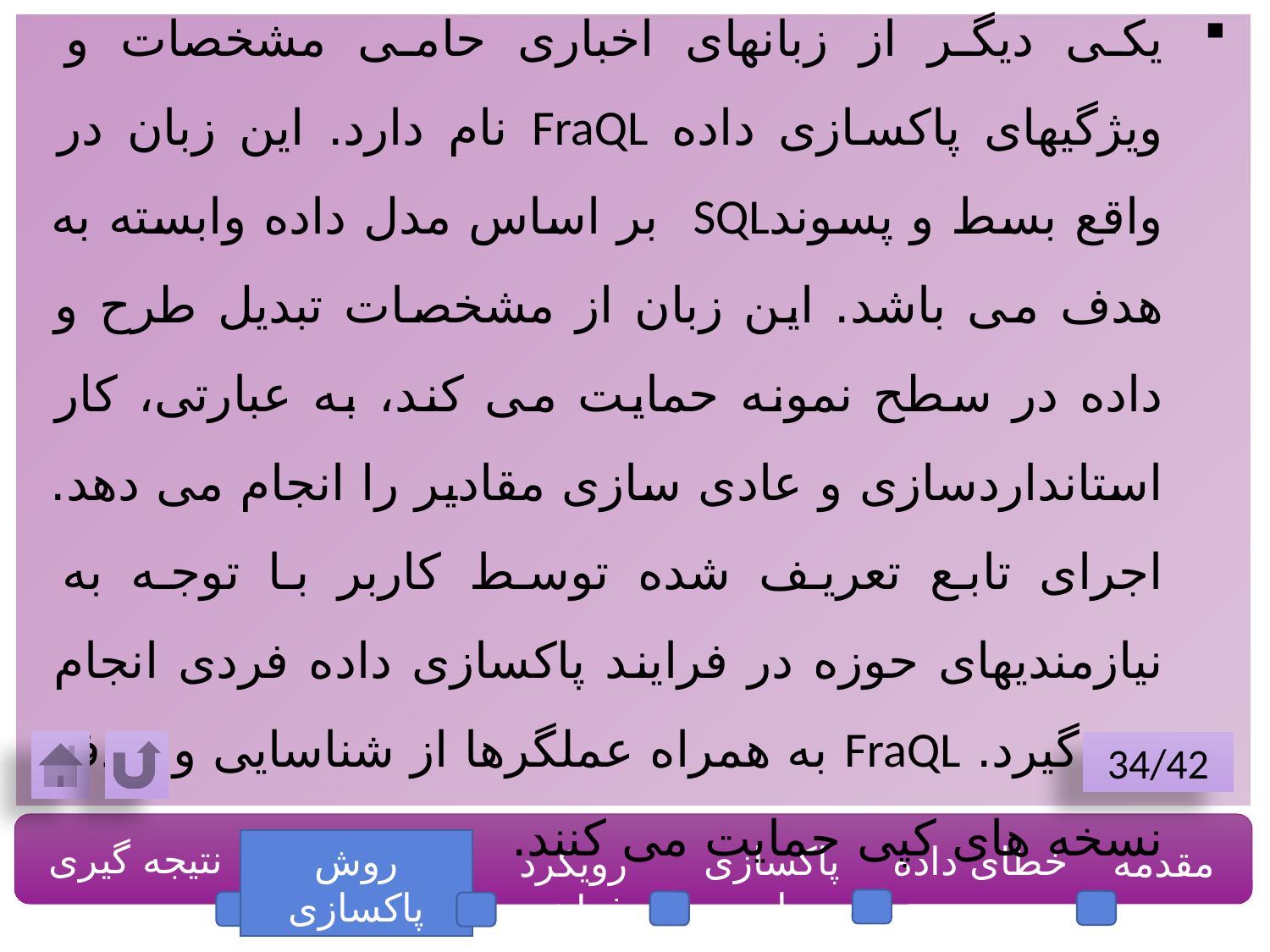

FraQL
یکی دیگر از زبانهای اخباری حامی مشخصات و ویژگیهای پاکسازی داده FraQL نام دارد. این زبان در واقع بسط و پسوندSQL  بر اساس مدل داده وابسته به هدف می باشد. این زبان از مشخصات تبدیل طرح و داده در سطح نمونه حمایت می کند، به عبارتی، کار استانداردسازی و عادی سازی مقادیر را انجام می دهد. اجرای تابع تعریف شده توسط کاربر با توجه به نیازمندیهای حوزه در فرایند پاکسازی داده فردی انجام می گیرد. FraQL به همراه عملگرها از شناسایی و حذف نسخه های کپی حمایت می کنند.

34/42

نتیجه گیری
روش پاکسازی
پاکسازی داده
خطای داده
مقدمه
رویکرد فرایند